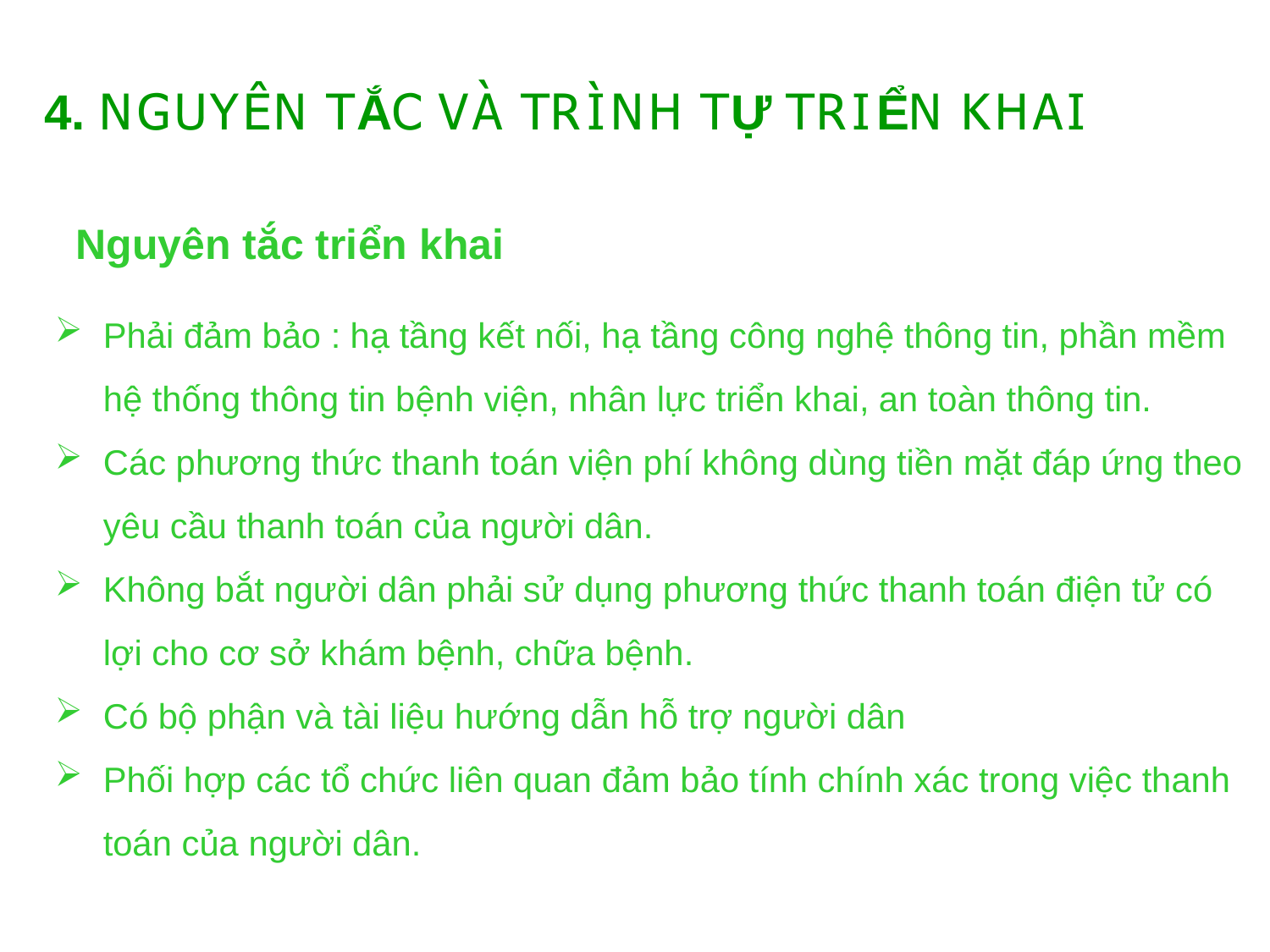

# 4. NGUYÊN TẮC VÀ TRÌNH TỰ TRIỂN KHAI
Nguyên tắc triển khai

Phải đảm bảo : hạ tầng kết nối, hạ tầng công nghệ thông tin, phần mềm hệ thống thông tin bệnh viện, nhân lực triển khai, an toàn thông tin.
Các phương thức thanh toán viện phí không dùng tiền mặt đáp ứng theo yêu cầu thanh toán của người dân.
Không bắt người dân phải sử dụng phương thức thanh toán điện tử có lợi cho cơ sở khám bệnh, chữa bệnh.
Có bộ phận và tài liệu hướng dẫn hỗ trợ người dân
Phối hợp các tổ chức liên quan đảm bảo tính chính xác trong việc thanh toán của người dân.